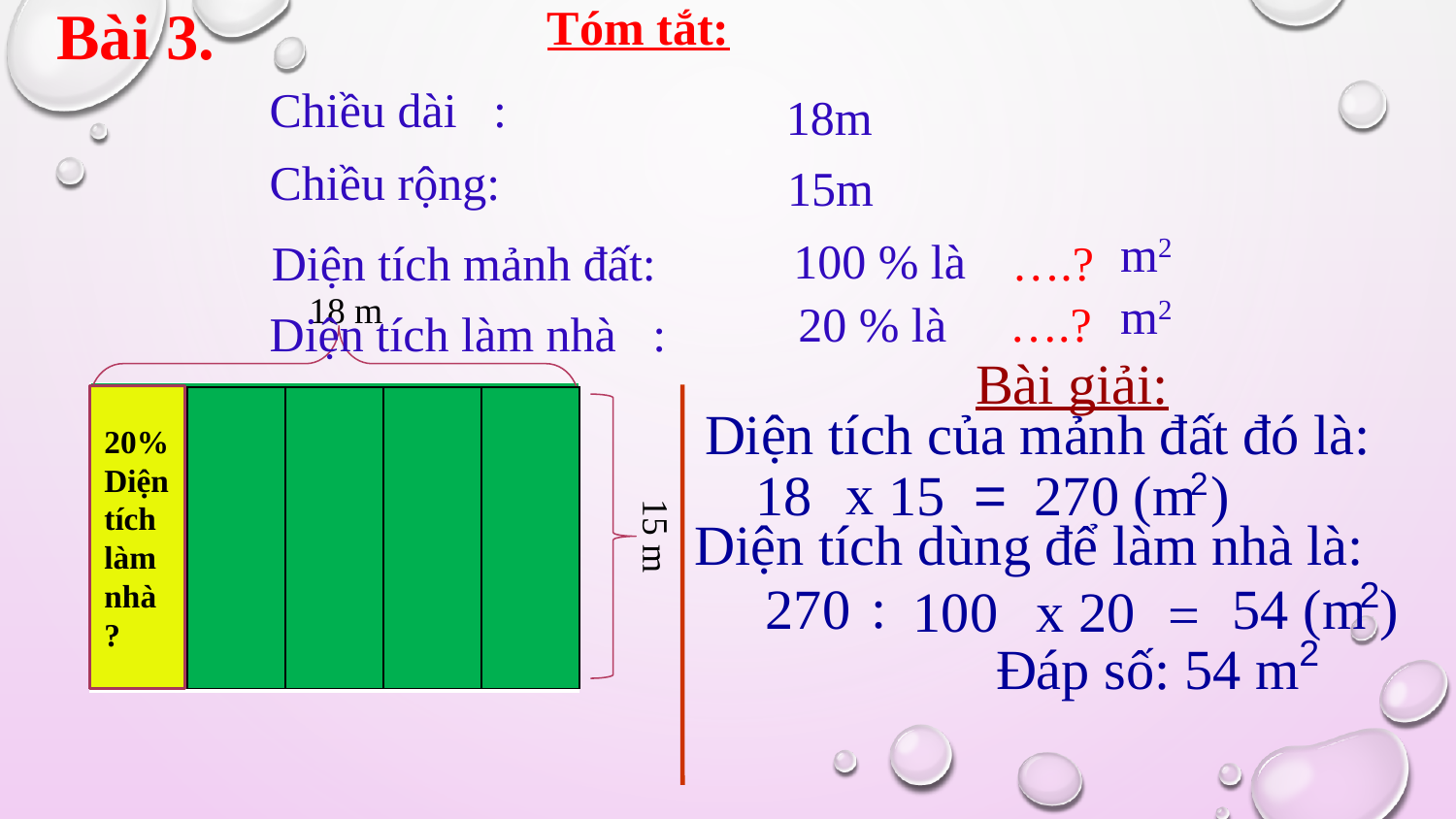

Tóm tắt:
Bài 3.
Chiều dài   :
 18m

Chiều rộng:
 15m

m2
100 % là
Diện tích mảnh đất:
….?
m2
18 m
  20 % là
….?
Diện tích làm nhà   :
Bài giải:
|  |
| --- |

20%
Diện tích làm nhà ?
|  |  |  |  |  |
| --- | --- | --- | --- | --- |

Diện tích của mảnh đất đó là:
x
18
15
=
270 (m )
2
15 m
Diện tích dùng để làm nhà là:
:
270
54 (m )
100
x
20
2
=
Đáp số: 54 m
2